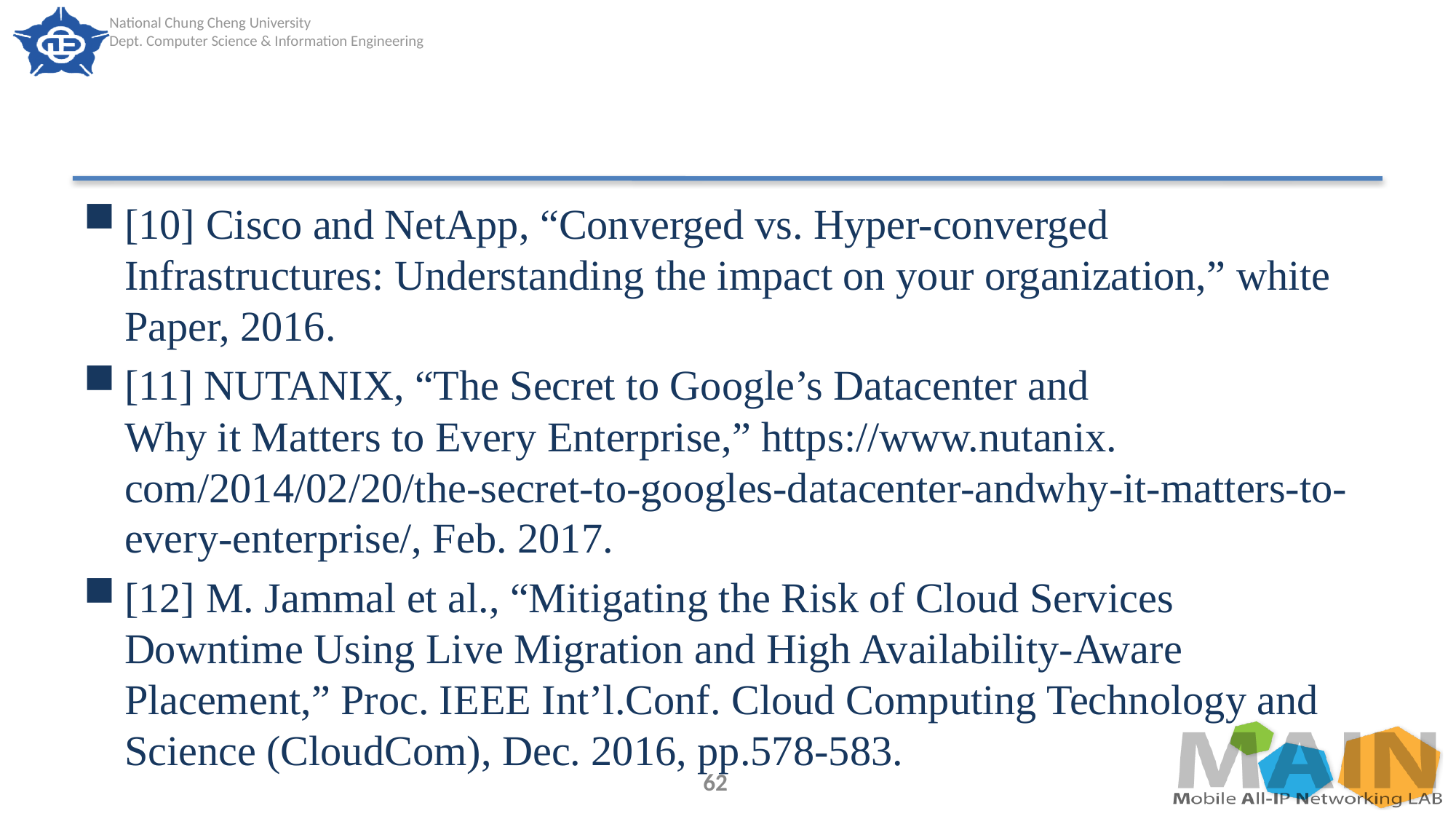

#
[10] Cisco and NetApp, “Converged vs. Hyper-converged Infrastructures: Understanding the impact on your organization,” white Paper, 2016.
[11] NUTANIX, “The Secret to Google’s Datacenter and
Why it Matters to Every Enterprise,” https://www.nutanix. com/2014/02/20/the-secret-to-googles-datacenter-andwhy-it-matters-to-every-enterprise/, Feb. 2017.
[12] M. Jammal et al., “Mitigating the Risk of Cloud Services
Downtime Using Live Migration and High Availability-Aware Placement,” Proc. IEEE Int’l.Conf. Cloud Computing Technology and Science (CloudCom), Dec. 2016, pp.578-583.
62